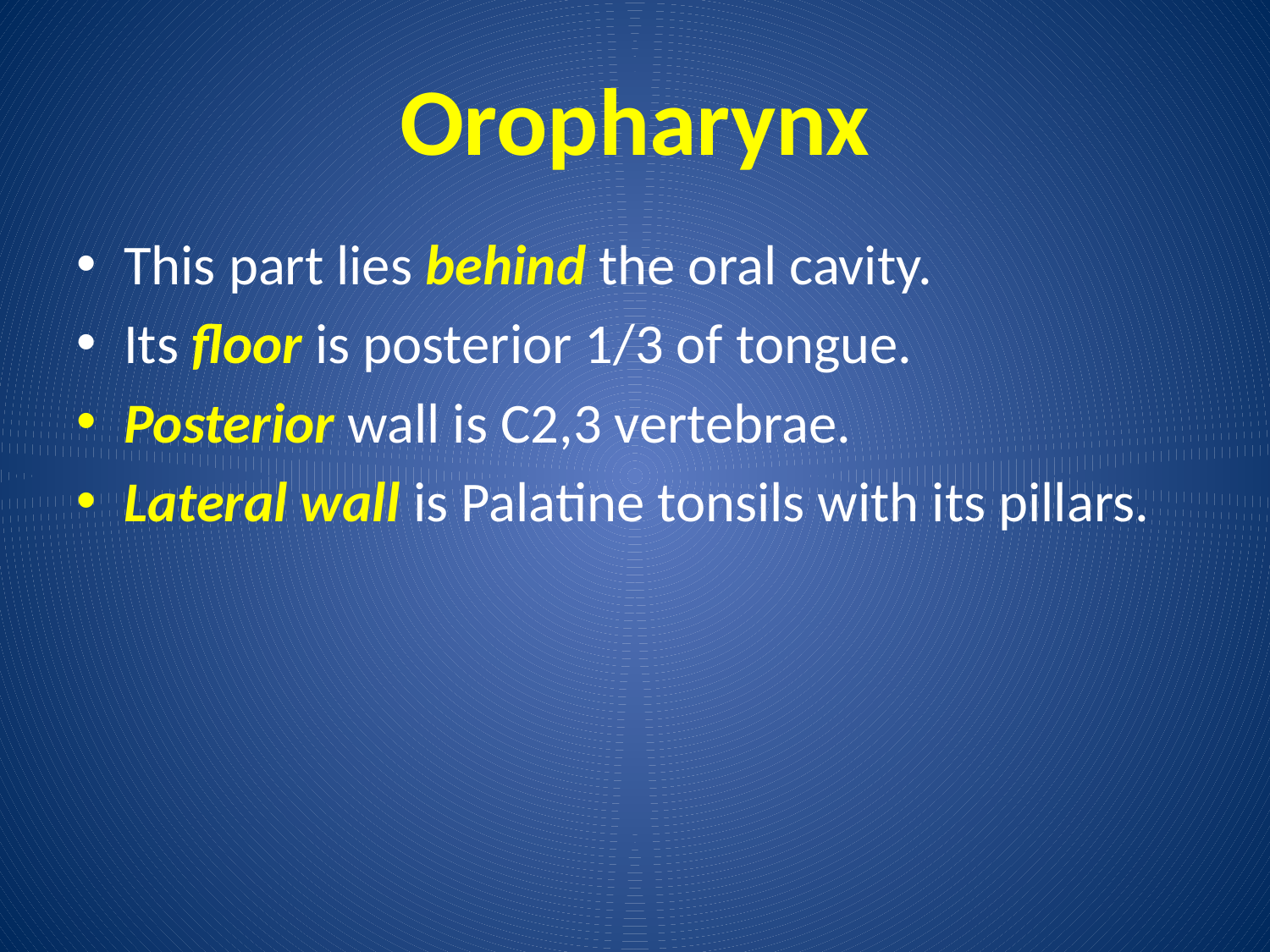

# Oropharynx
This part lies behind the oral cavity.
Its floor is posterior 1/3 of tongue.
Posterior wall is C2,3 vertebrae.
Lateral wall is Palatine tonsils with its pillars.